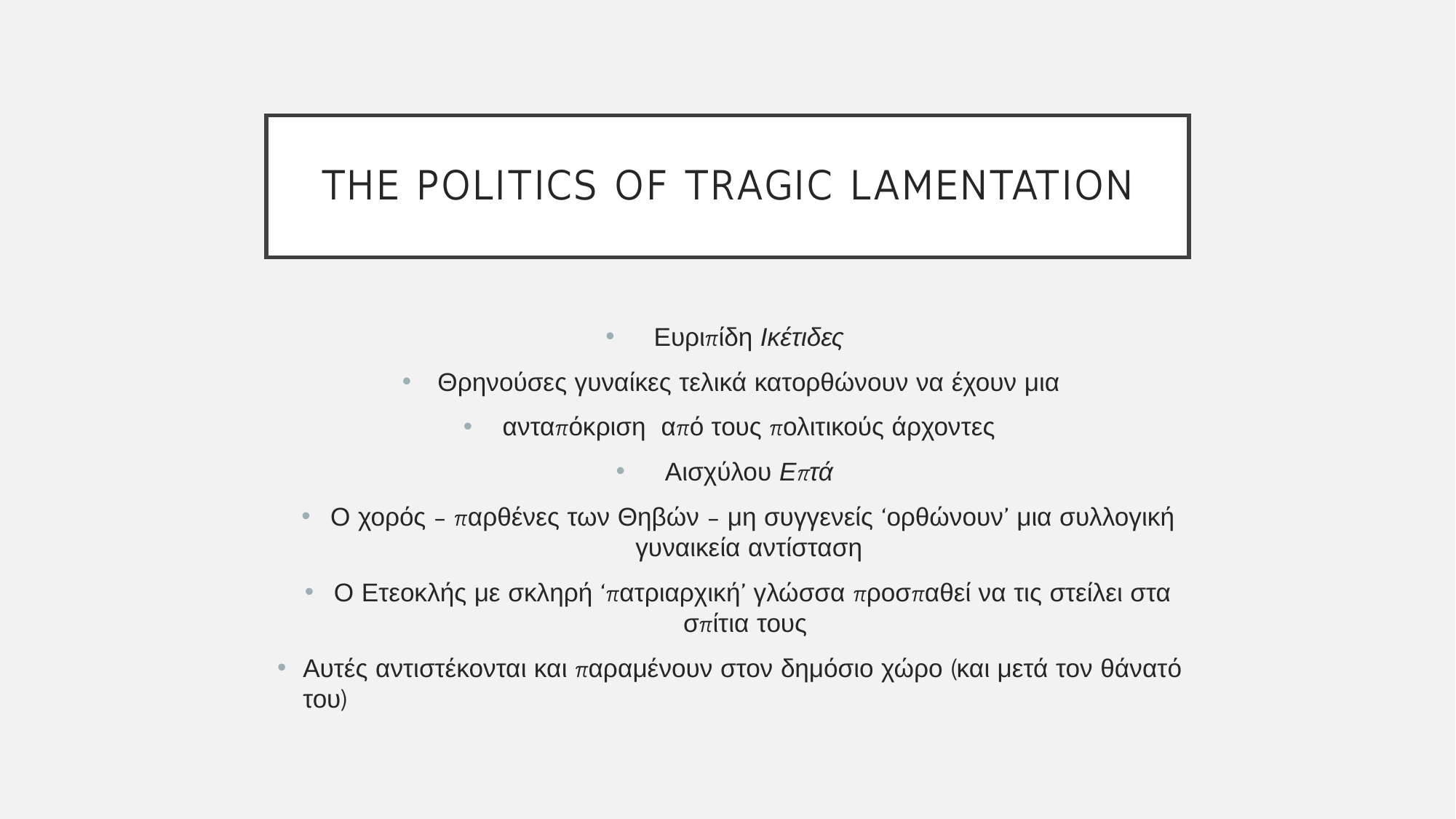

# the politics of tragic lamentation
Ευριπίδη Ικέτιδες
Θρηνούσες γυναίκες τελικά κατορθώνουν να έχουν μια
ανταπόκριση  από τους πολιτικούς άρχοντες
Αισχύλου Επτά
Ο χορός – παρθένες των Θηβών – μη συγγενείς ‘ορθώνουν’ μια συλλογική γυναικεία αντίσταση
Ο Ετεοκλής με σκληρή ‘πατριαρχική’ γλώσσα προσπαθεί να τις στείλει στα σπίτια τους
Αυτές αντιστέκονται και παραμένουν στον δημόσιο χώρο (και μετά τον θάνατό του)